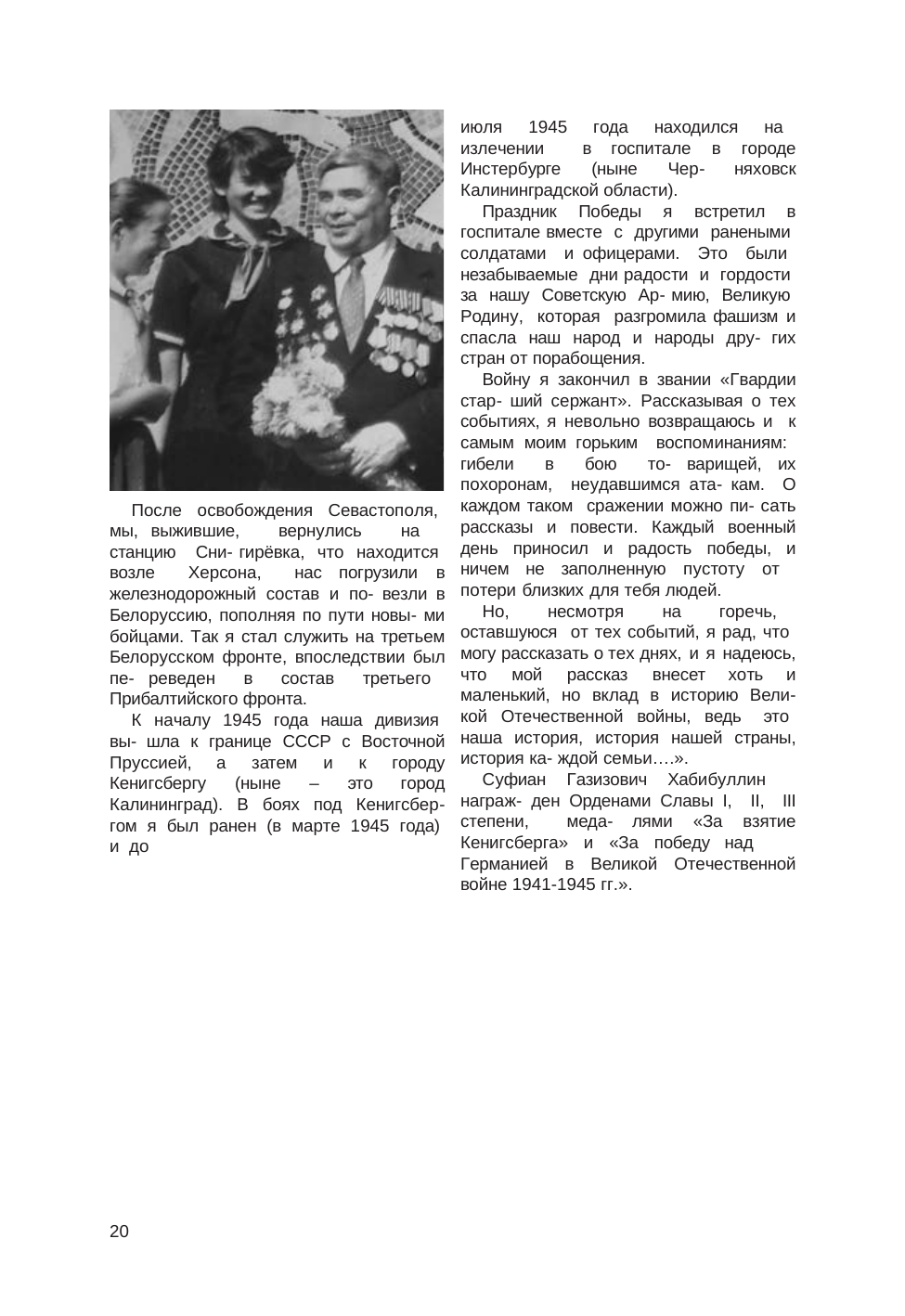

июля  1945  года  находился  на  излечении  в госпитале в городе Инстербурге (ныне Чер- няховск Калининградской области).
Праздник Победы я встретил в госпитале вместе  с  другими  ранеными  солдатами  и офицерами.  Это  были  незабываемые  дни радости  и  гордости  за  нашу  Советскую  Ар- мию,  Великую  Родину,  которая  разгромила фашизм и спасла наш народ и народы дру- гих стран от порабощения.
Войну я закончил в звании «Гвардии стар- ший сержант». Рассказывая о тех событиях, я невольно возвращаюсь и  к самым моим горьким  воспоминаниям:  гибели  в  бою  то- варищей, их похоронам,  неудавшимся ата- кам.  О каждом таком  сражении можно пи- сать рассказы и повести. Каждый военный день приносил и радость победы, и ничем не заполненную пустоту от  потери близких для тебя людей.
Но,  несмотря  на  горечь,  оставшуюся  от тех событий, я рад, что  могу рассказать о тех днях, и я надеюсь, что мой рассказ внесет хоть и маленький, но вклад в историю Вели- кой  Отечественной  войны,  ведь   это  наша история, история нашей страны, история ка- ждой семьи….».
Суфиан  Газизович  Хабибуллин    награж- ден Орденами Славы I,  II,  III степени,  меда- лями «За взятие Кенигсберга» и «За победу над    Германией  в  Великой  Отечественной войне 1941-1945 гг.».
После  освобождения  Севастополя,  мы, выжившие,   вернулись   на   станцию   Сни- гирёвка,  что  находится  возле  Херсона,  нас погрузили в железнодорожный состав и по- везли в Белоруссию, пополняя по пути новы- ми бойцами. Так я стал служить на третьем Белорусском фронте, впоследствии был пе- реведен  в  состав  третьего  Прибалтийского фронта.
К  началу  1945  года  наша  дивизия  вы- шла к границе СССР с Восточной Пруссией, а затем и к городу Кенигсбергу (ныне – это город Калининград). В боях под Кенигсбер- гом  я  был  ранен  (в  марте  1945  года)  и  до
20